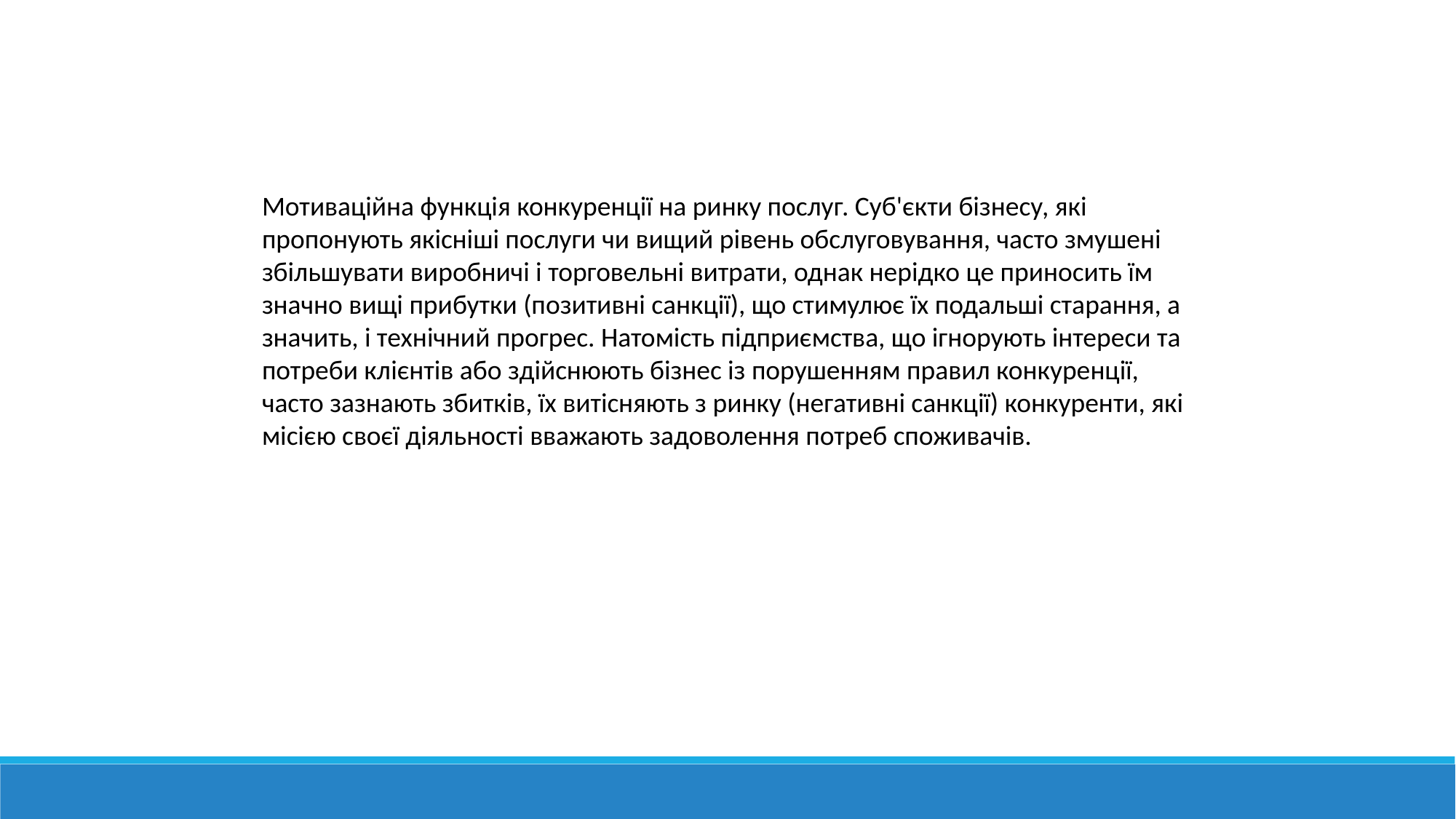

Мотиваційна функція конкуренції на ринку послуг. Суб'єкти бізнесу, які пропонують якісніші послуги чи вищий рівень обслуговування, часто змушені збільшувати виробничі і торговельні витрати, однак нерідко це приносить їм значно вищі прибутки (позитивні санкції), що стимулює їх подальші старання, а значить, і технічний прогрес. Натомість підприємства, що ігнорують інтереси та потреби клієнтів або здійснюють бізнес із порушенням правил конкуренції, часто зазнають збитків, їх витісняють з ринку (негативні санкції) конкуренти, які місією своєї діяльності вважають задоволення потреб споживачів.